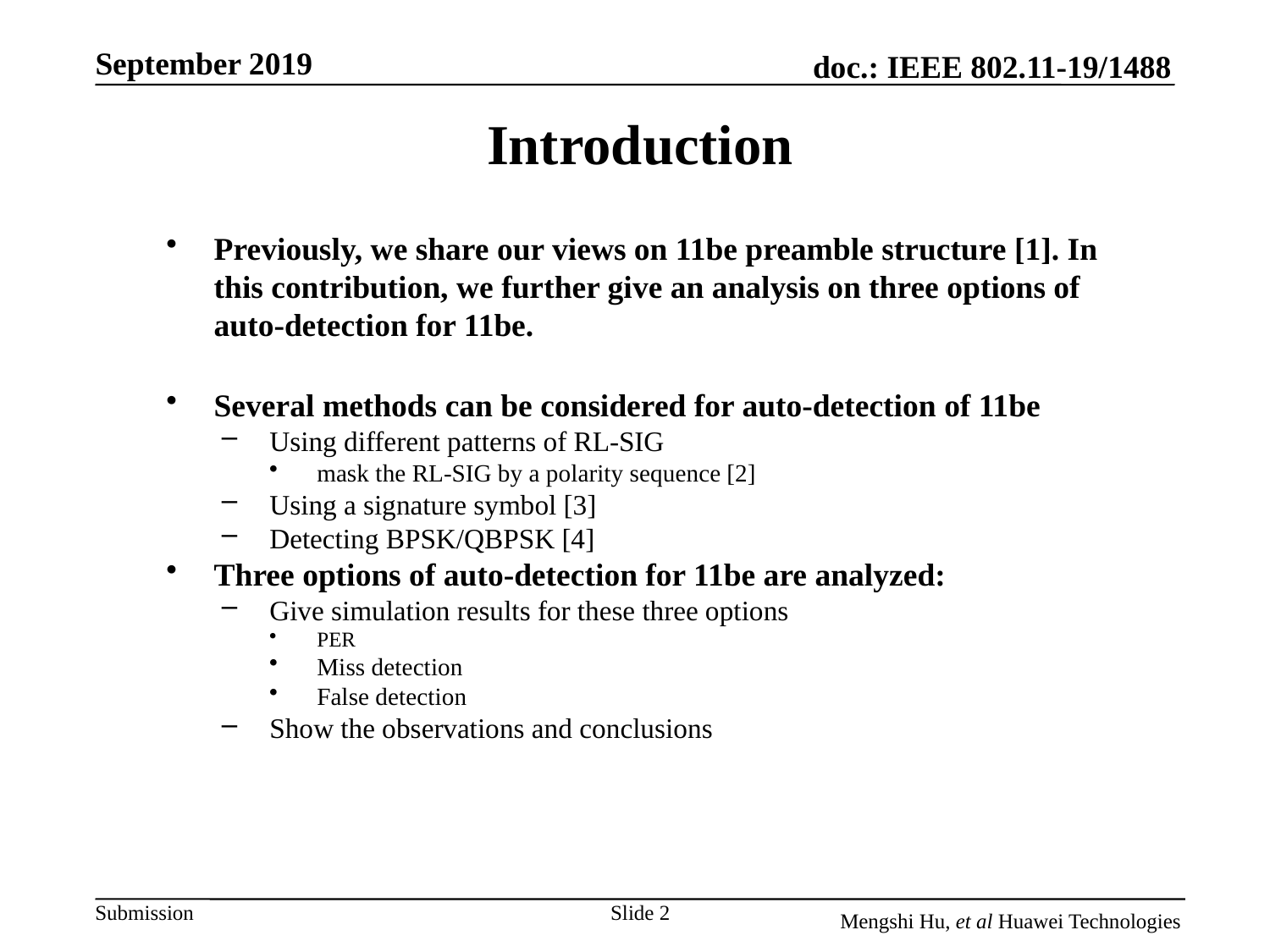

# Introduction
Previously, we share our views on 11be preamble structure [1]. In this contribution, we further give an analysis on three options of auto-detection for 11be.

Several methods can be considered for auto-detection of 11be
Using different patterns of RL-SIG
mask the RL-SIG by a polarity sequence [2]
Using a signature symbol [3]
Detecting BPSK/QBPSK [4]
Three options of auto-detection for 11be are analyzed:
Give simulation results for these three options
PER
Miss detection
False detection
Show the observations and conclusions
Slide 2